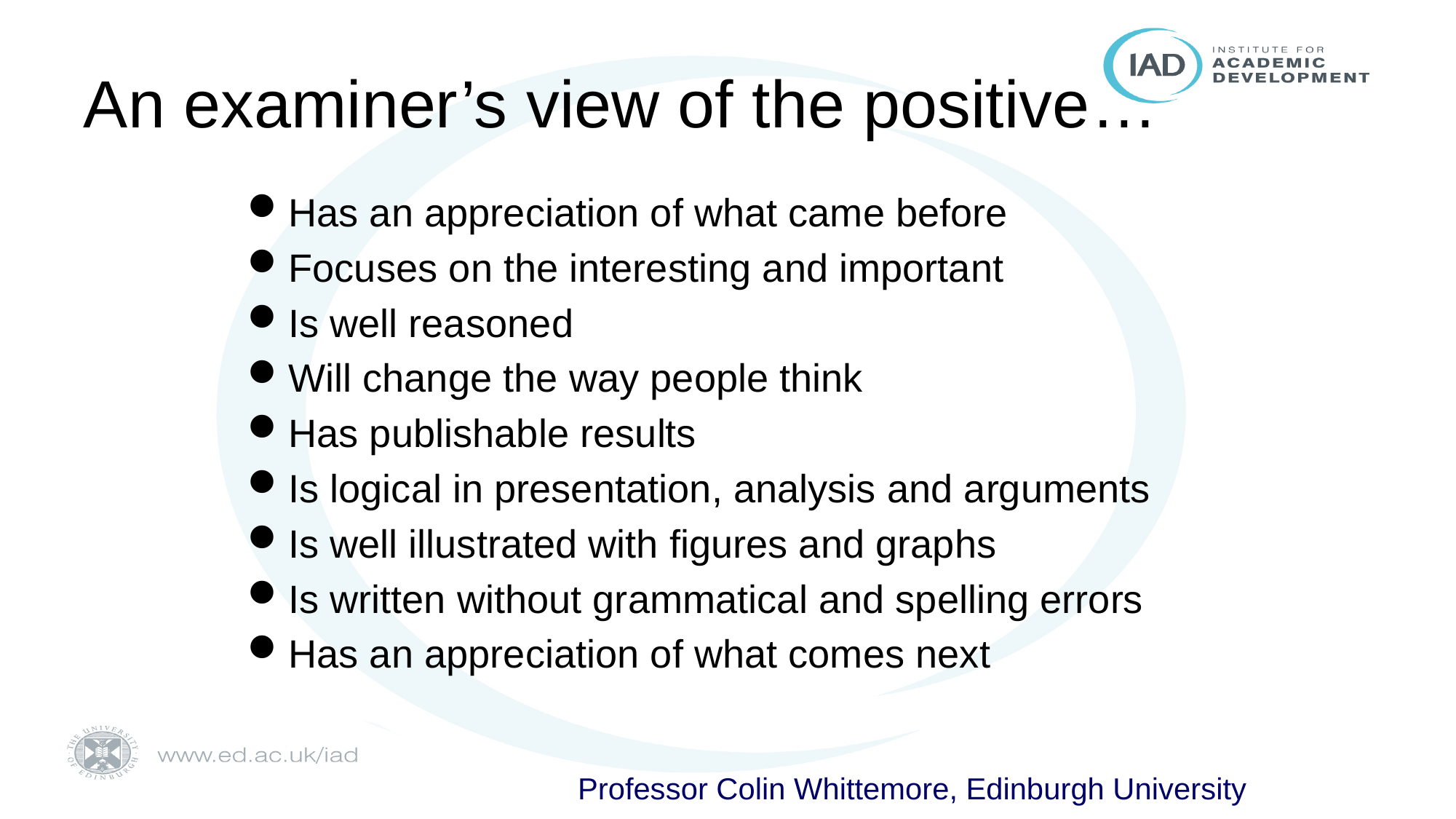

# An examiner’s view of the positive…
Has an appreciation of what came before
Focuses on the interesting and important
Is well reasoned
Will change the way people think
Has publishable results
Is logical in presentation, analysis and arguments
Is well illustrated with figures and graphs
Is written without grammatical and spelling errors
Has an appreciation of what comes next
Professor Colin Whittemore, Edinburgh University